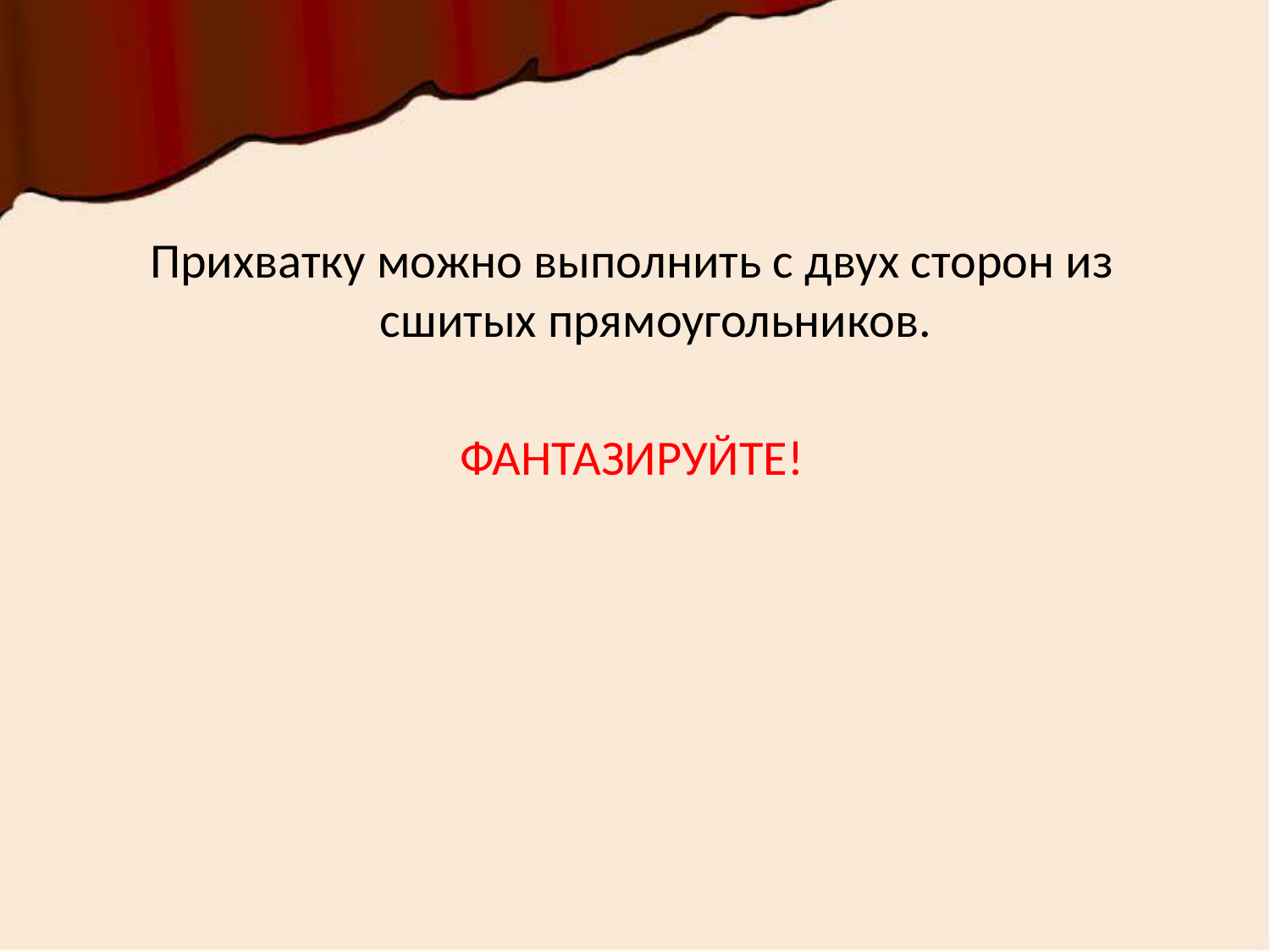

#
Прихватку можно выполнить с двух сторон из сшитых прямоугольников.

ФАНТАЗИРУЙТЕ!